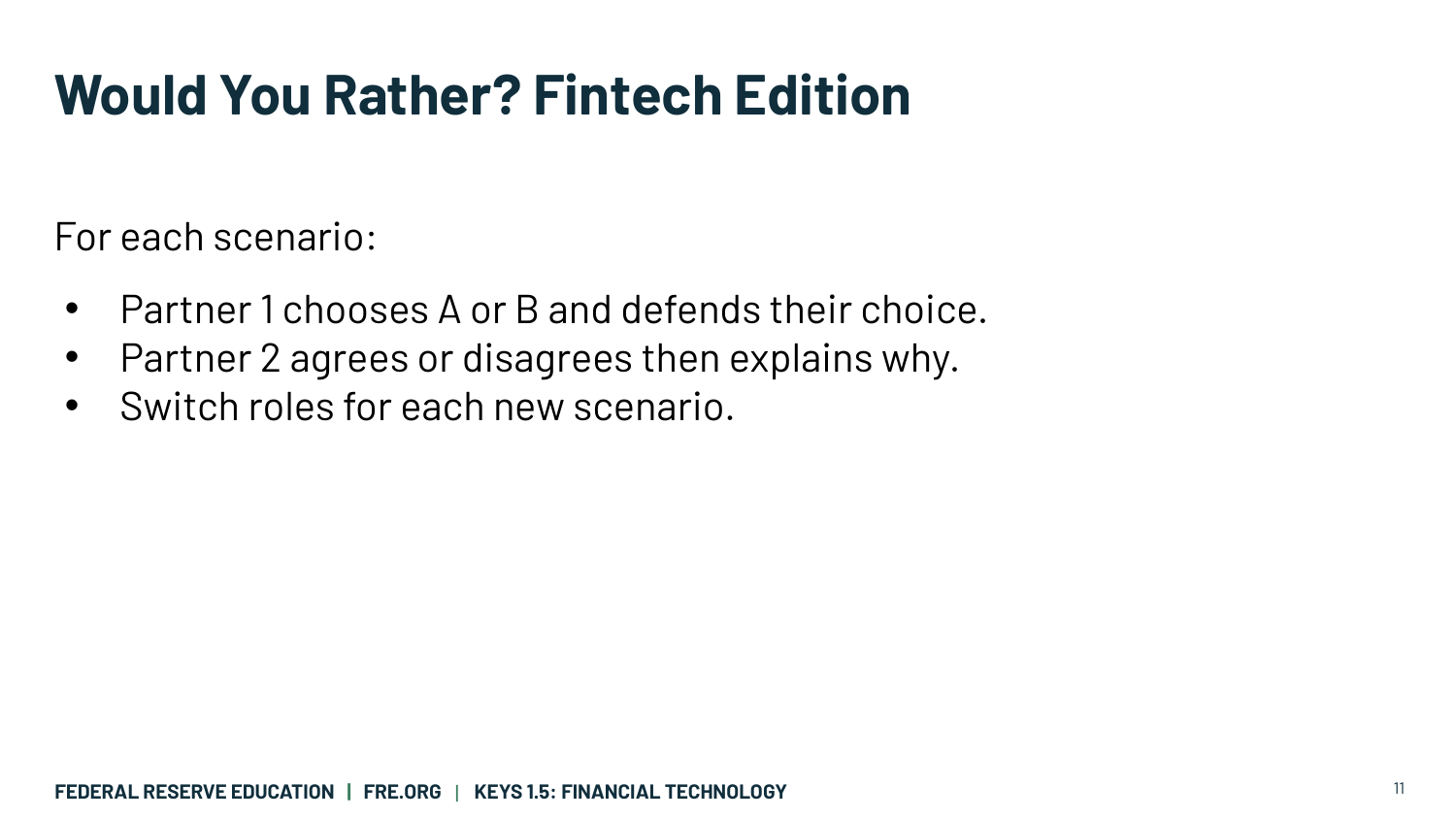

# Would You Rather? Fintech Edition
For each scenario:
Partner 1 chooses A or B and defends their choice.
Partner 2 agrees or disagrees then explains why.
Switch roles for each new scenario.